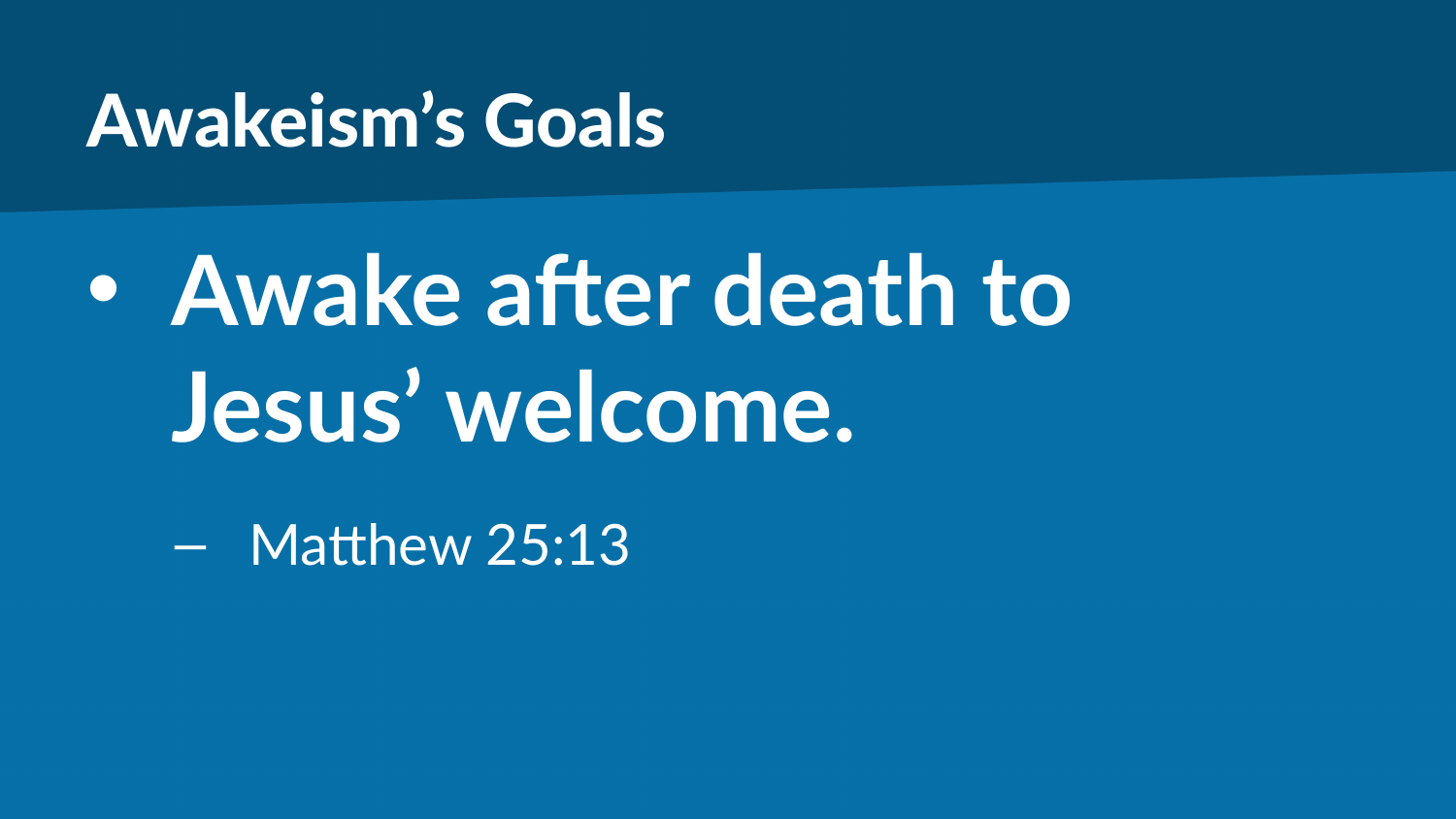

# Awakeism’s Goals
Awake after death to
Jesus’ welcome.
Matthew 25:13